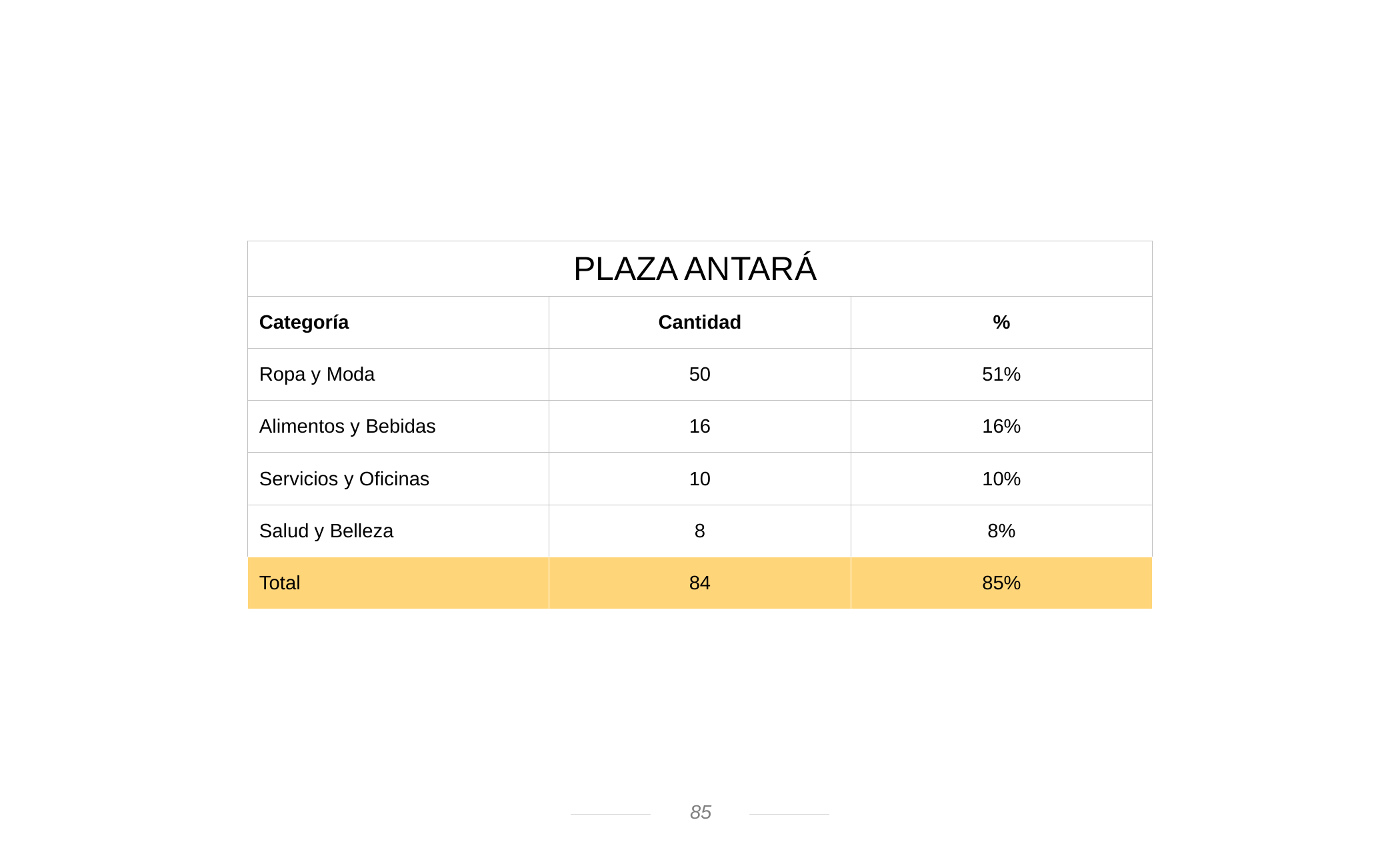

| PLAZA ANTARÁ |  |  |
| --- | --- | --- |
| Categoría | Cantidad | % |
| Ropa y Moda | 50 | 51% |
| Alimentos y Bebidas | 16 | 16% |
| Servicios y Oficinas | 10 | 10% |
| Salud y Belleza | 8 | 8% |
| Total | 84 | 85% |
85